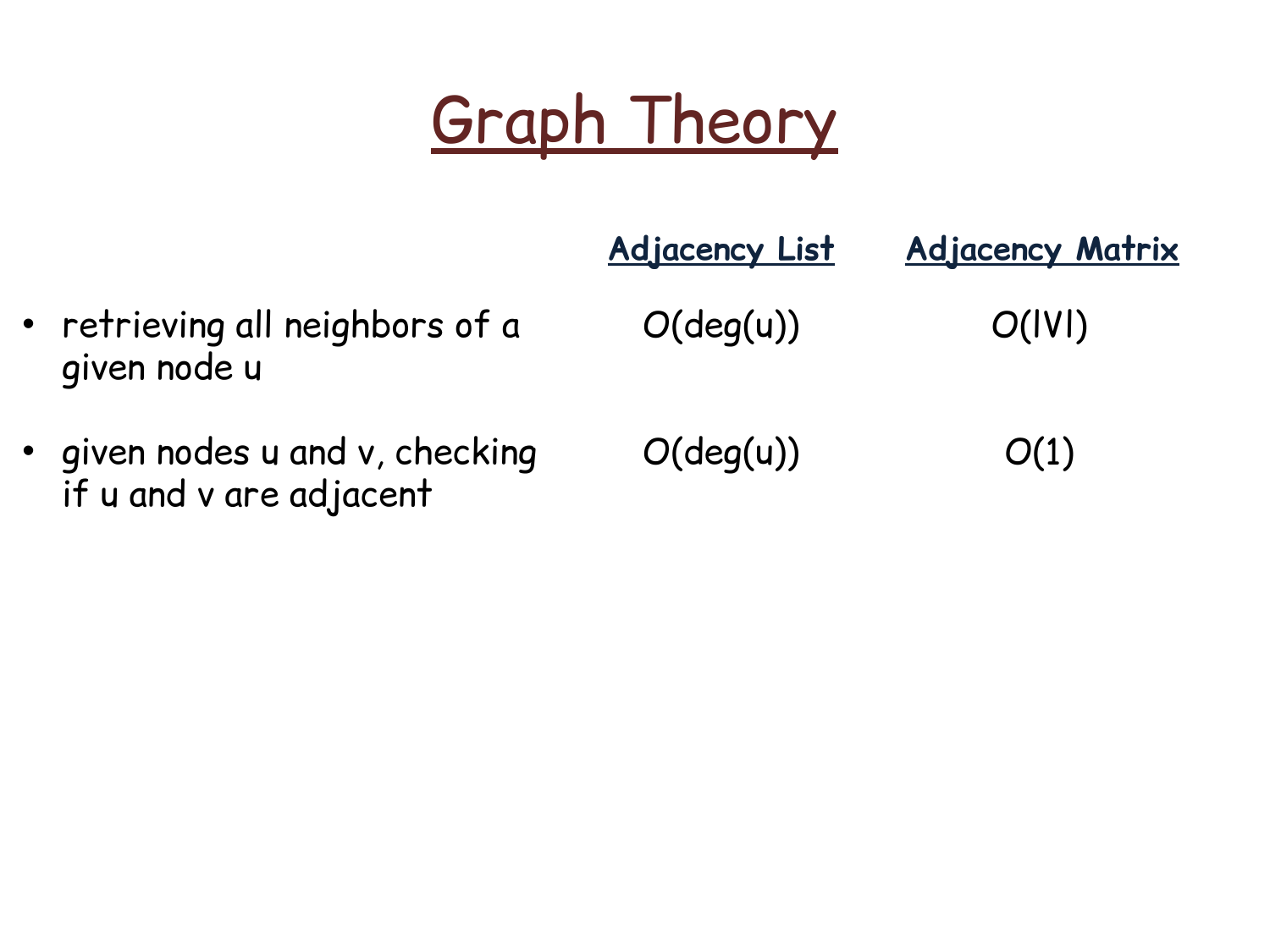

Graph Theory

Adjacency List
Adjacency Matrix

retrieving all neighbors of a given node u

given nodes u and v, checking if u and v are adjacent

O(deg(u))

O(deg(u))

O(lVl)

O(1)